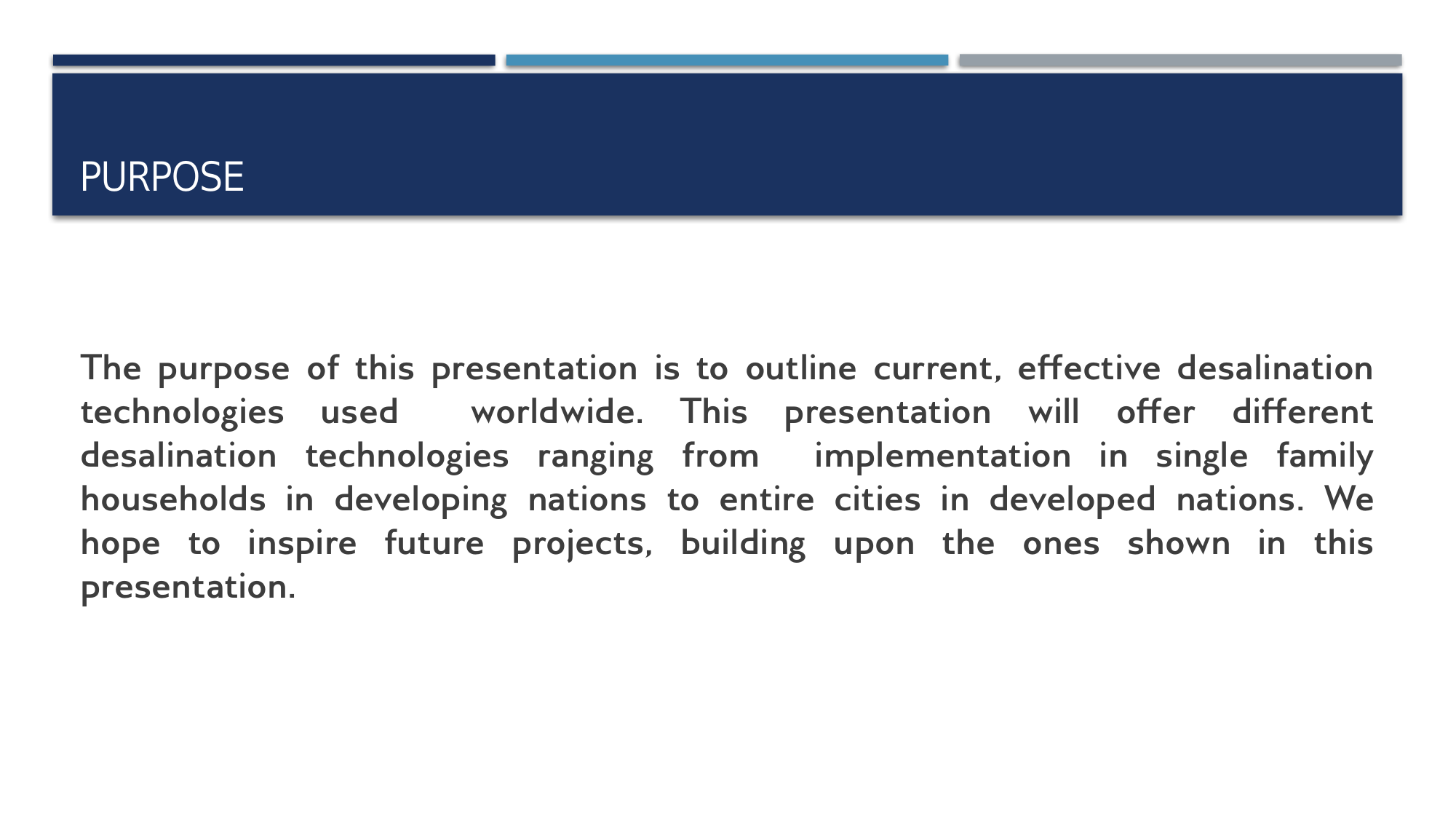

# Purpose
The purpose of this presentation is to outline current, effective desalination technologies used  worldwide. This presentation will offer different desalination technologies ranging from  implementation in single family households in developing nations to entire cities in developed nations. We hope to inspire future projects, building upon the ones shown in this presentation.